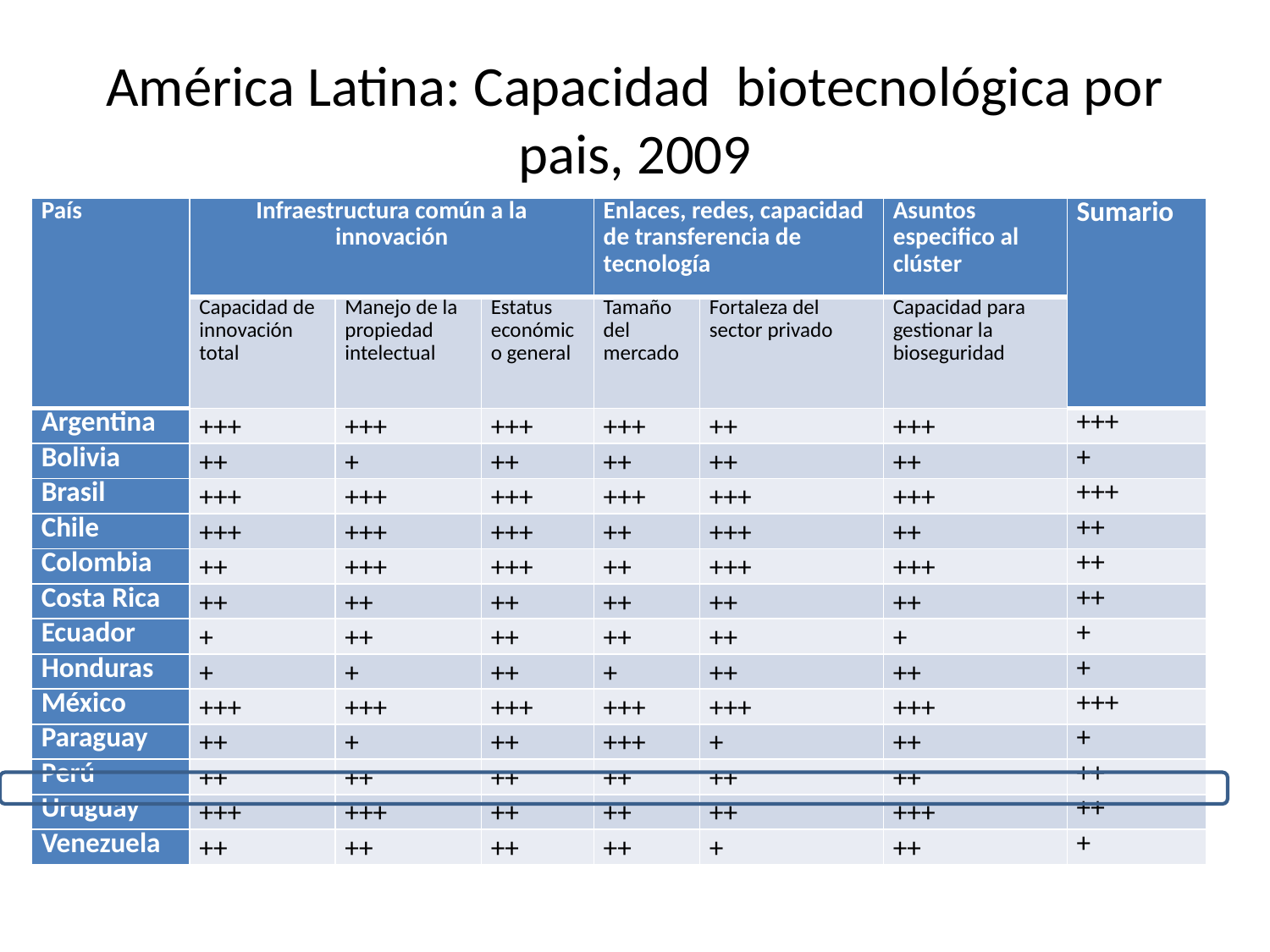

# América Latina: Capacidad  biotecnológica por pais, 2009
| País | Infraestructura común a la innovación |  |  | Enlaces, redes, capacidad de transferencia de tecnología |  | Asuntos especifico al clúster | Sumario |
| --- | --- | --- | --- | --- | --- | --- | --- |
|  | Capacidad de innovación total | Manejo de la propiedad intelectual | Estatus económico general | Tamaño del mercado | Fortaleza del sector privado | Capacidad para gestionar la bioseguridad |  |
| Argentina | +++ | +++ | +++ | +++ | ++ | +++ | +++ |
| Bolivia | ++ | + | ++ | ++ | ++ | ++ | + |
| Brasil | +++ | +++ | +++ | +++ | +++ | +++ | +++ |
| Chile | +++ | +++ | +++ | ++ | +++ | ++ | ++ |
| Colombia | ++ | +++ | +++ | ++ | +++ | +++ | ++ |
| Costa Rica | ++ | ++ | ++ | ++ | ++ | ++ | ++ |
| Ecuador | + | ++ | ++ | ++ | ++ | + | + |
| Honduras | + | + | ++ | + | ++ | ++ | + |
| México | +++ | +++ | +++ | +++ | +++ | +++ | +++ |
| Paraguay | ++ | + | ++ | +++ | + | ++ | + |
| Perú | ++ | ++ | ++ | ++ | ++ | ++ | ++ |
| Uruguay | +++ | +++ | ++ | ++ | ++ | +++ | ++ |
| Venezuela | ++ | ++ | ++ | ++ | + | ++ | + |